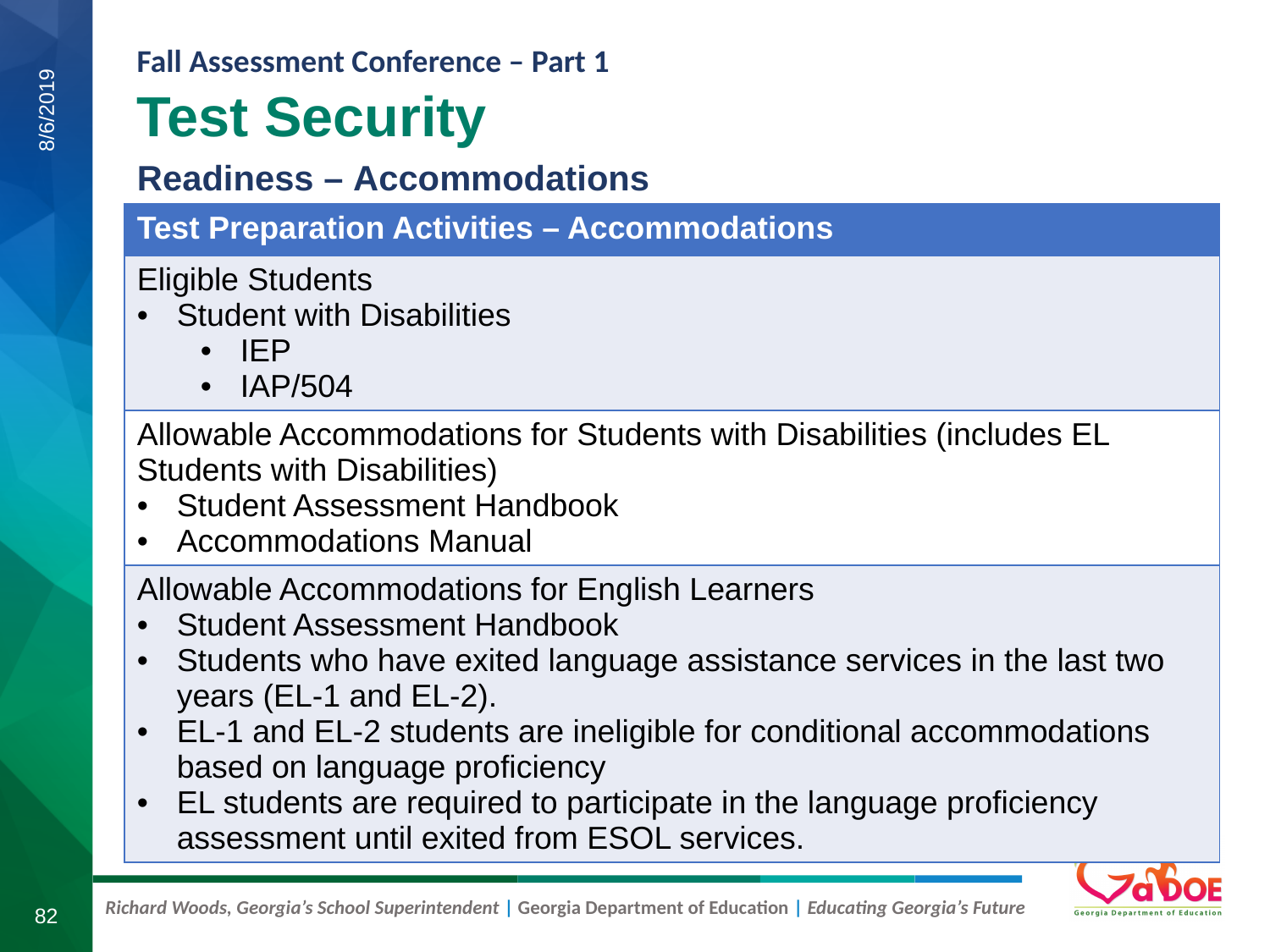

Test Security
Readiness – Accommodations
8/6/2019
| Test Preparation Activities – Accommodations |
| --- |
| Eligible Students Student with Disabilities IEP IAP/504 |
| Allowable Accommodations for Students with Disabilities (includes EL Students with Disabilities) Student Assessment Handbook Accommodations Manual |
| Allowable Accommodations for English Learners Student Assessment Handbook Students who have exited language assistance services in the last two years (EL-1 and EL-2).  EL-1 and EL-2 students are ineligible for conditional accommodations based on language proficiency EL students are required to participate in the language proficiency assessment until exited from ESOL services. |
82